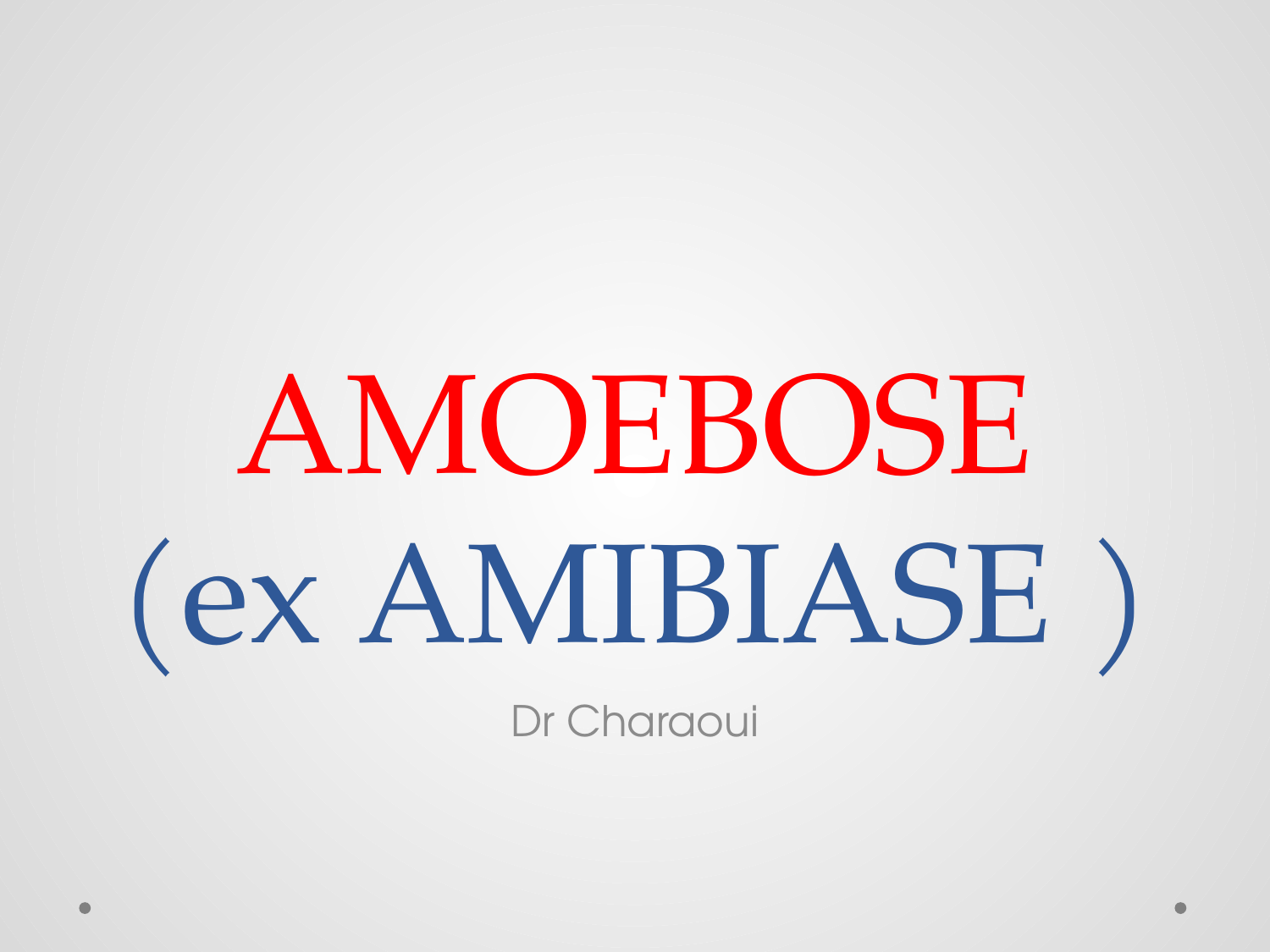

# AMOEBOSE (ex AMIBIASE )
Dr Charaoui